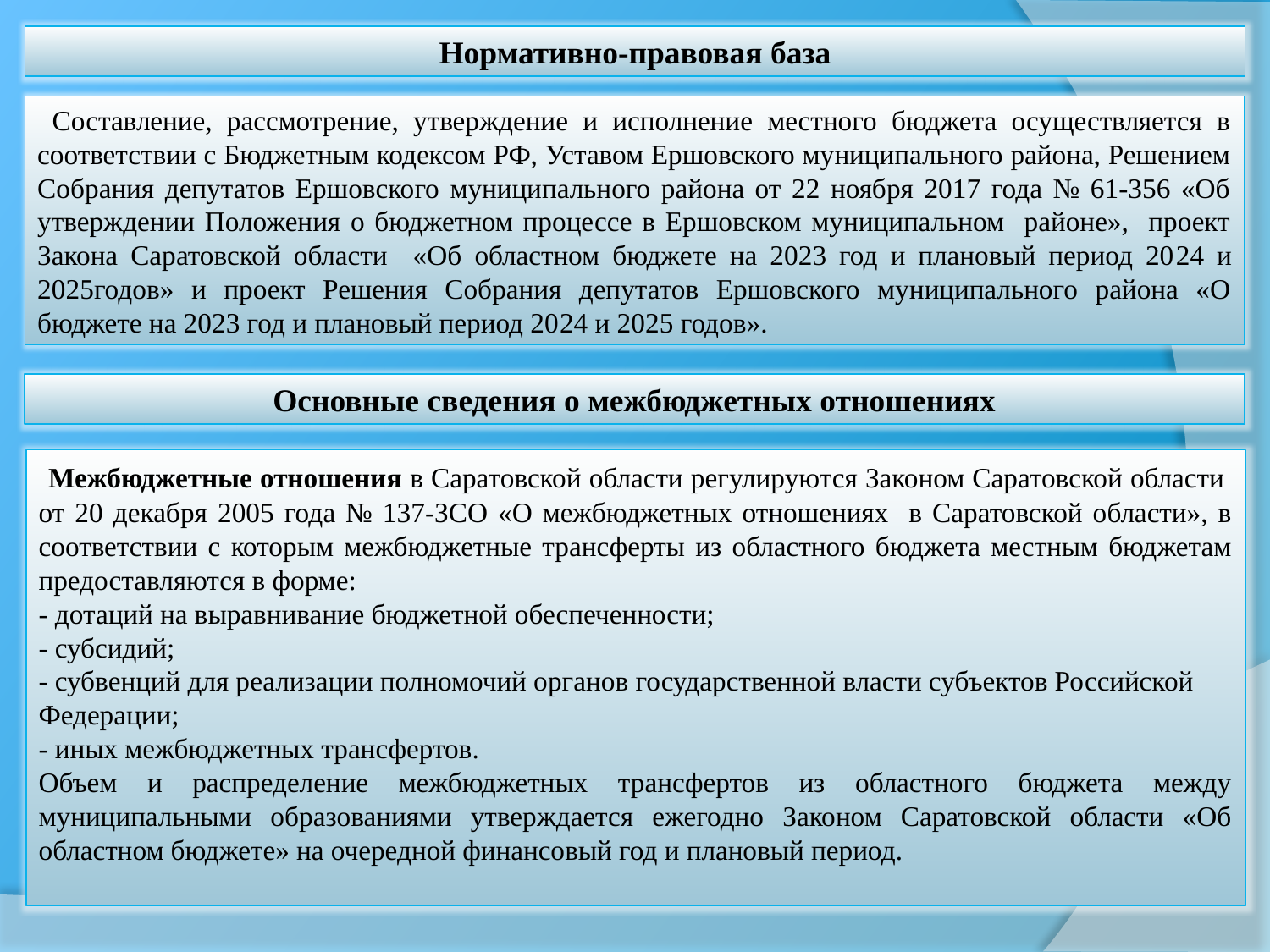

Нормативно-правовая база
 Составление, рассмотрение, утверждение и исполнение местного бюджета осуществляется в соответствии с Бюджетным кодексом РФ, Уставом Ершовского муниципального района, Решением Собрания депутатов Ершовского муниципального района от 22 ноября 2017 года № 61-356 «Об утверждении Положения о бюджетном процессе в Ершовском муниципальном  районе»,  проект Закона Саратовской области  «Об областном бюджете на 2023 год и плановый период 2024 и 2025годов» и проект Решения Собрания депутатов Ершовского муниципального района «О бюджете на 2023 год и плановый период 2024 и 2025 годов».
Основные сведения о межбюджетных отношениях
 Межбюджетные отношения в Саратовской области регулируются Законом Саратовской области  от 20 декабря 2005 года № 137-ЗСО «О межбюджетных отношениях  в Саратовской области», в соответствии с которым межбюджетные трансферты из областного бюджета местным бюджетам предоставляются в форме:
- дотаций на выравнивание бюджетной обеспеченности;
- субсидий;
- субвенций для реализации полномочий органов государственной власти субъектов Российской Федерации;
- иных межбюджетных трансфертов.
Объем и распределение межбюджетных трансфертов из областного бюджета между муниципальными образованиями утверждается ежегодно Законом Саратовской области «Об областном бюджете» на очередной финансовый год и плановый период.